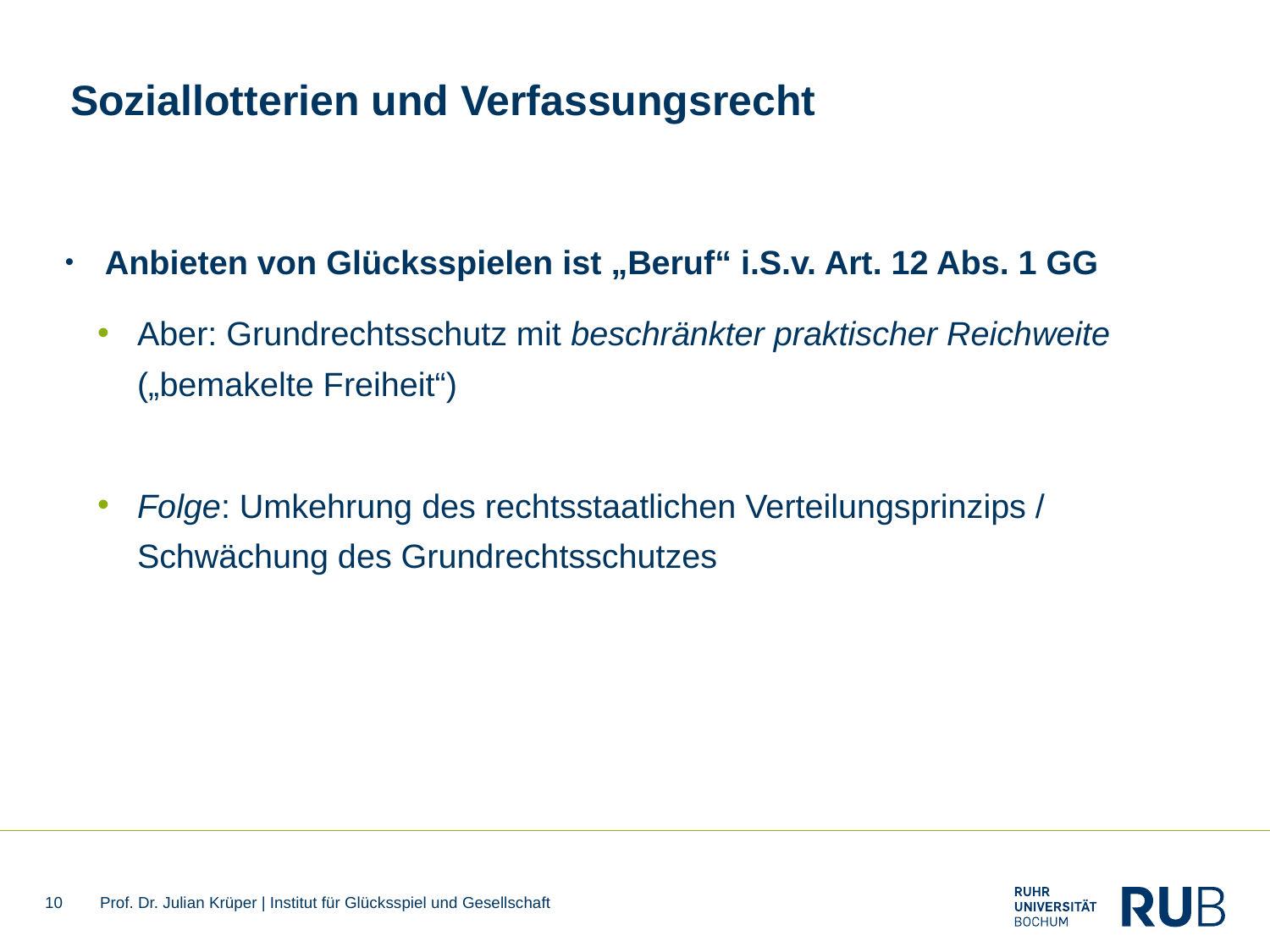

# Soziallotterien und Verfassungsrecht

Anbieten von Glücksspielen ist „Beruf“ i.S.v. Art. 12 Abs. 1 GG
Aber: Grundrechtsschutz mit beschränkter praktischer Reichweite („bemakelte Freiheit“)

Folge: Umkehrung des rechtsstaatlichen Verteilungsprinzips / Schwächung des Grundrechtsschutzes

10
Prof. Dr. Julian Krüper | Institut für Glücksspiel und Gesellschaft